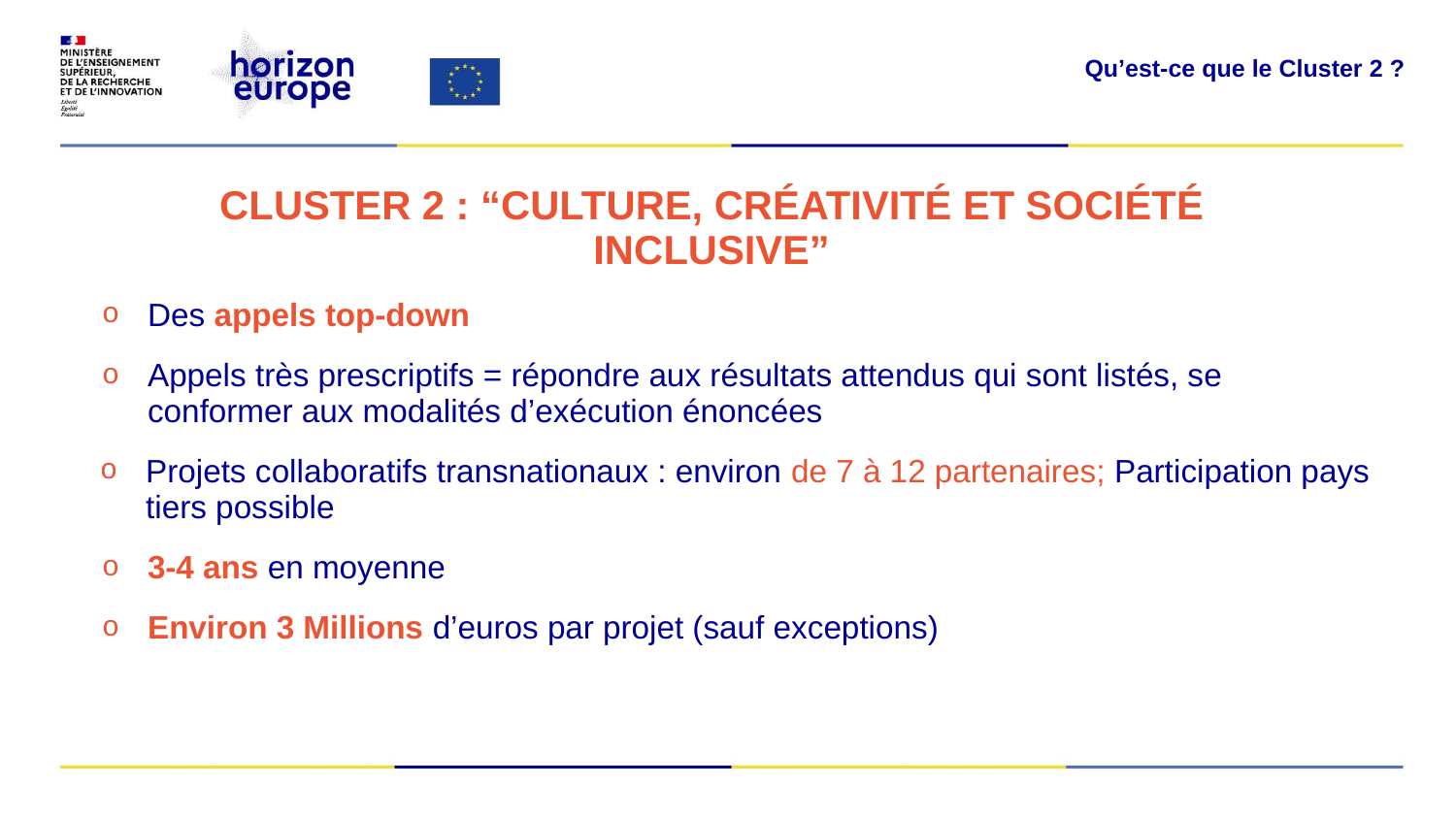

Qu’est-ce que le Cluster 2 ?
| CLUSTER 2 : “CULTURE, CRÉATIVITÉ ET SOCIÉTÉ INCLUSIVE” Des appels top-down Appels très prescriptifs = répondre aux résultats attendus qui sont listés, se conformer aux modalités d’exécution énoncées Projets collaboratifs transnationaux : environ de 7 à 12 partenaires; Participation pays tiers possible 3-4 ans en moyenne Environ 3 Millions d’euros par projet (sauf exceptions) |
| --- |
|  |